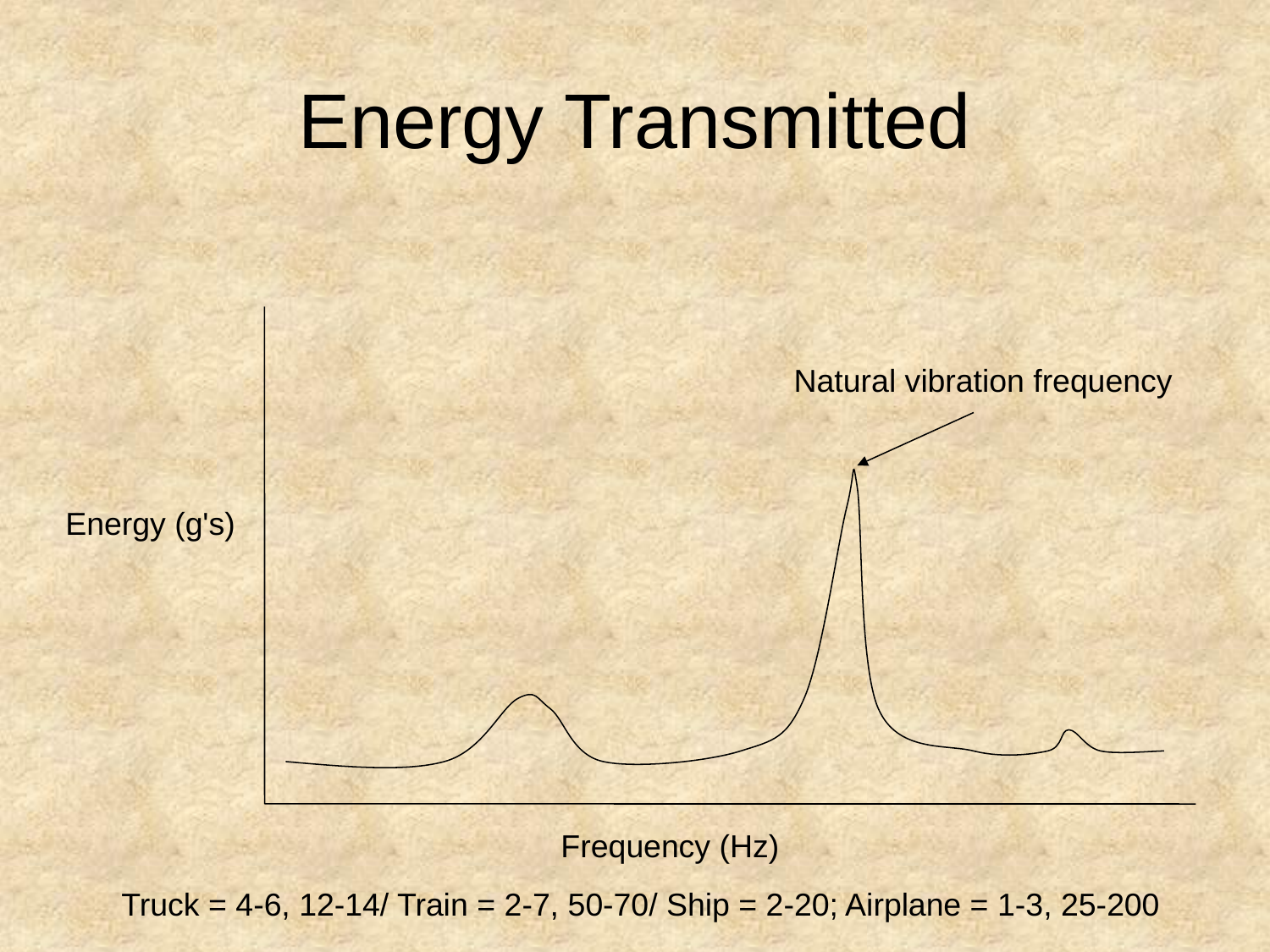

# Energy Transmitted

Natural vibration frequency

Energy (g's)

Frequency (Hz)
Truck = 4-6, 12-14/ Train = 2-7, 50-70/ Ship = 2-20; Airplane = 1-3, 25-200